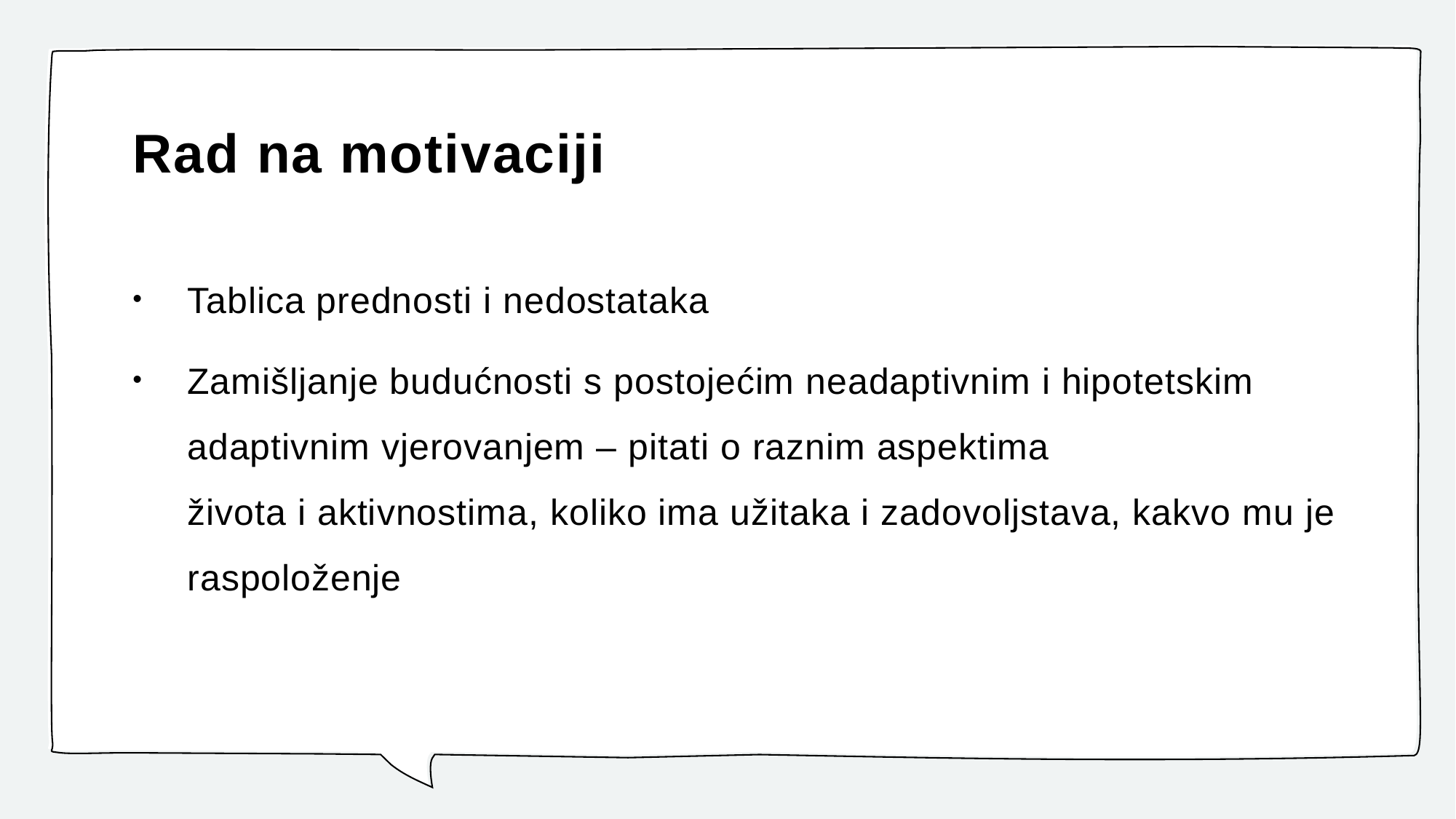

# Rad na motivaciji
Tablica prednosti i nedostataka
Zamišljanje budućnosti s postojećim neadaptivnim i hipotetskim adaptivnim vjerovanjem – pitati o raznim aspektima života i aktivnostima, koliko ima užitaka i zadovoljstava, kakvo mu je raspoloženje